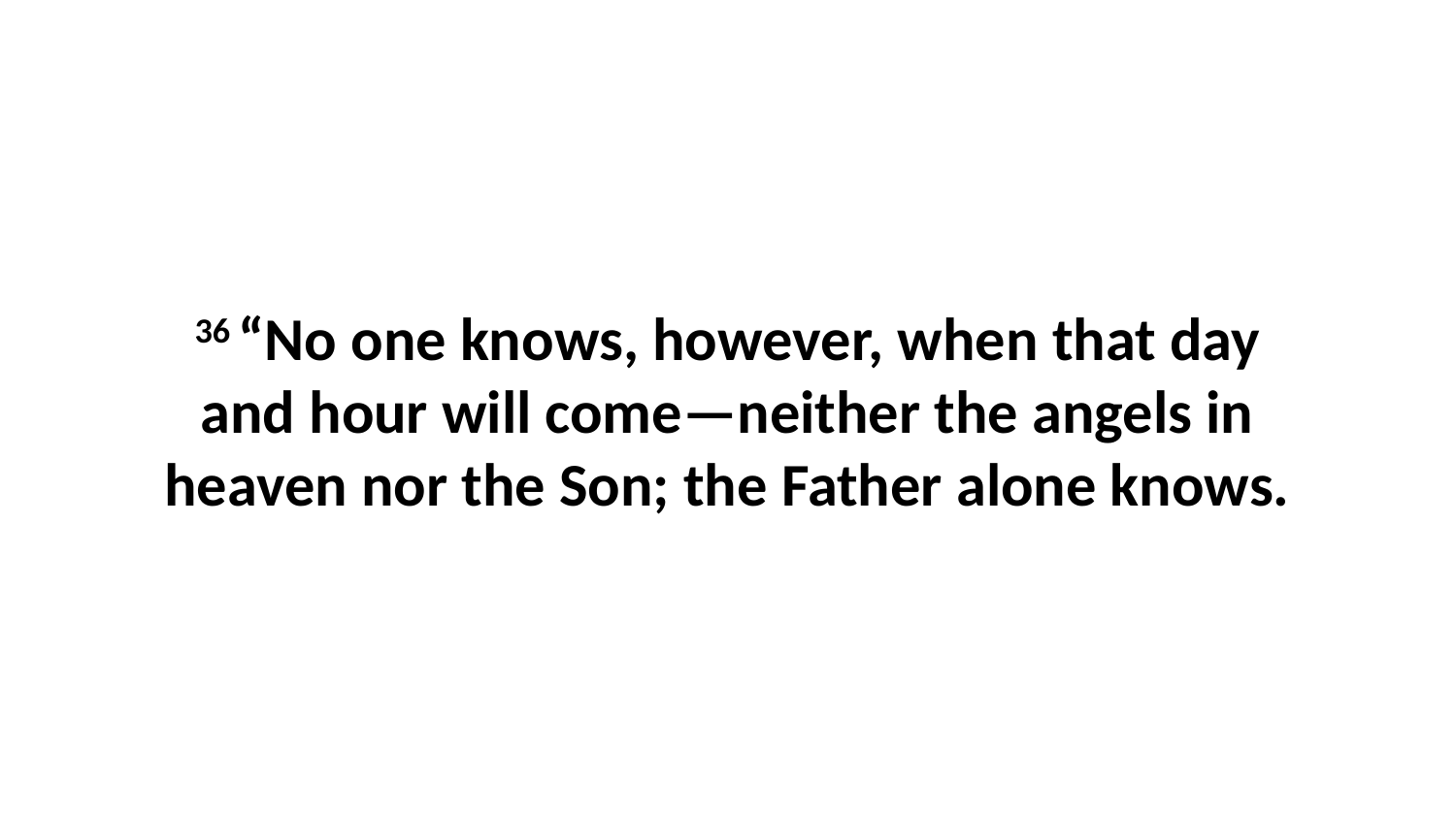

36 “No one knows, however, when that day and hour will come—neither the angels in heaven nor the Son; the Father alone knows.